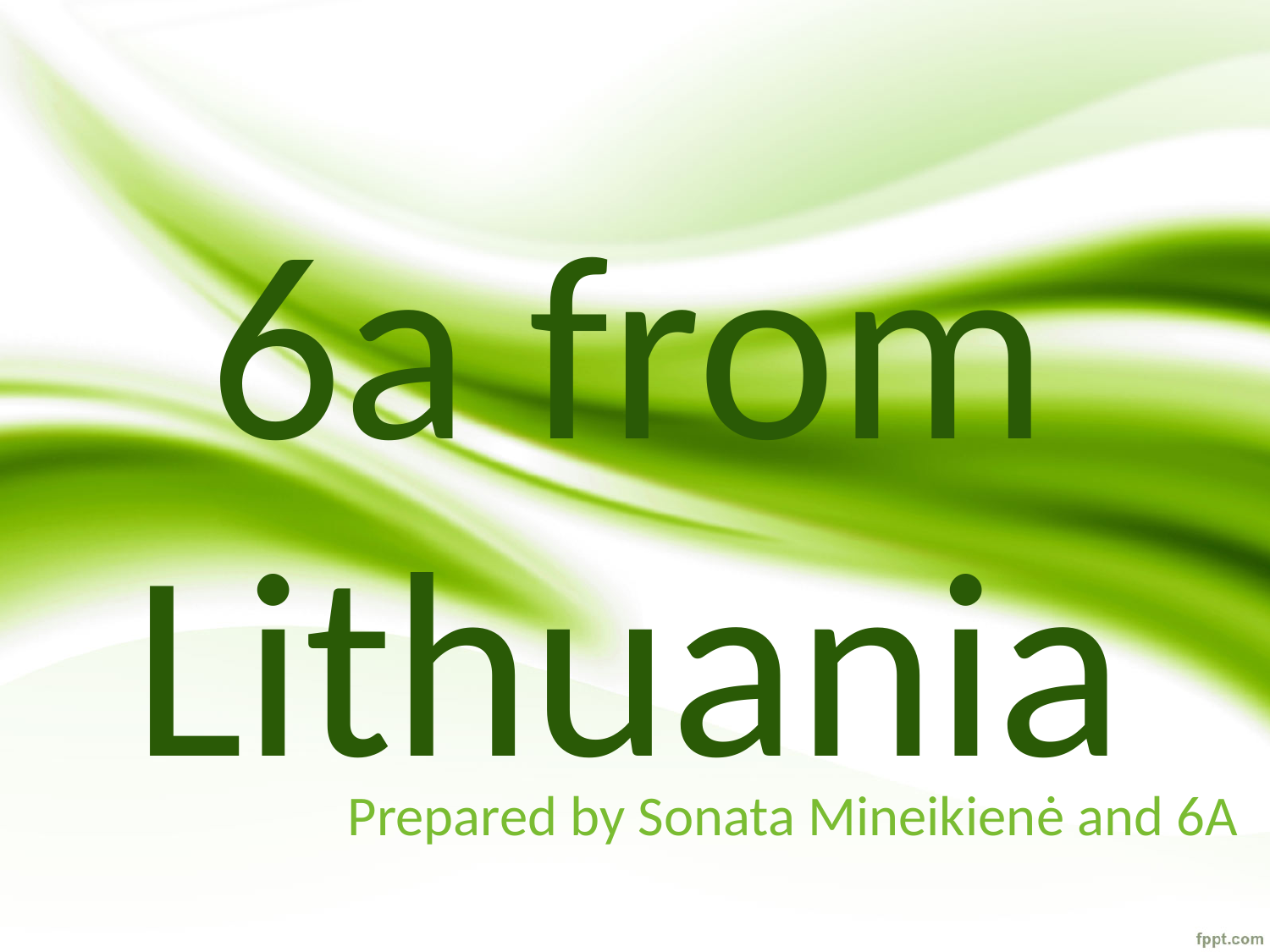

# 6a from Lithuania
Prepared by Sonata Mineikienė and 6A